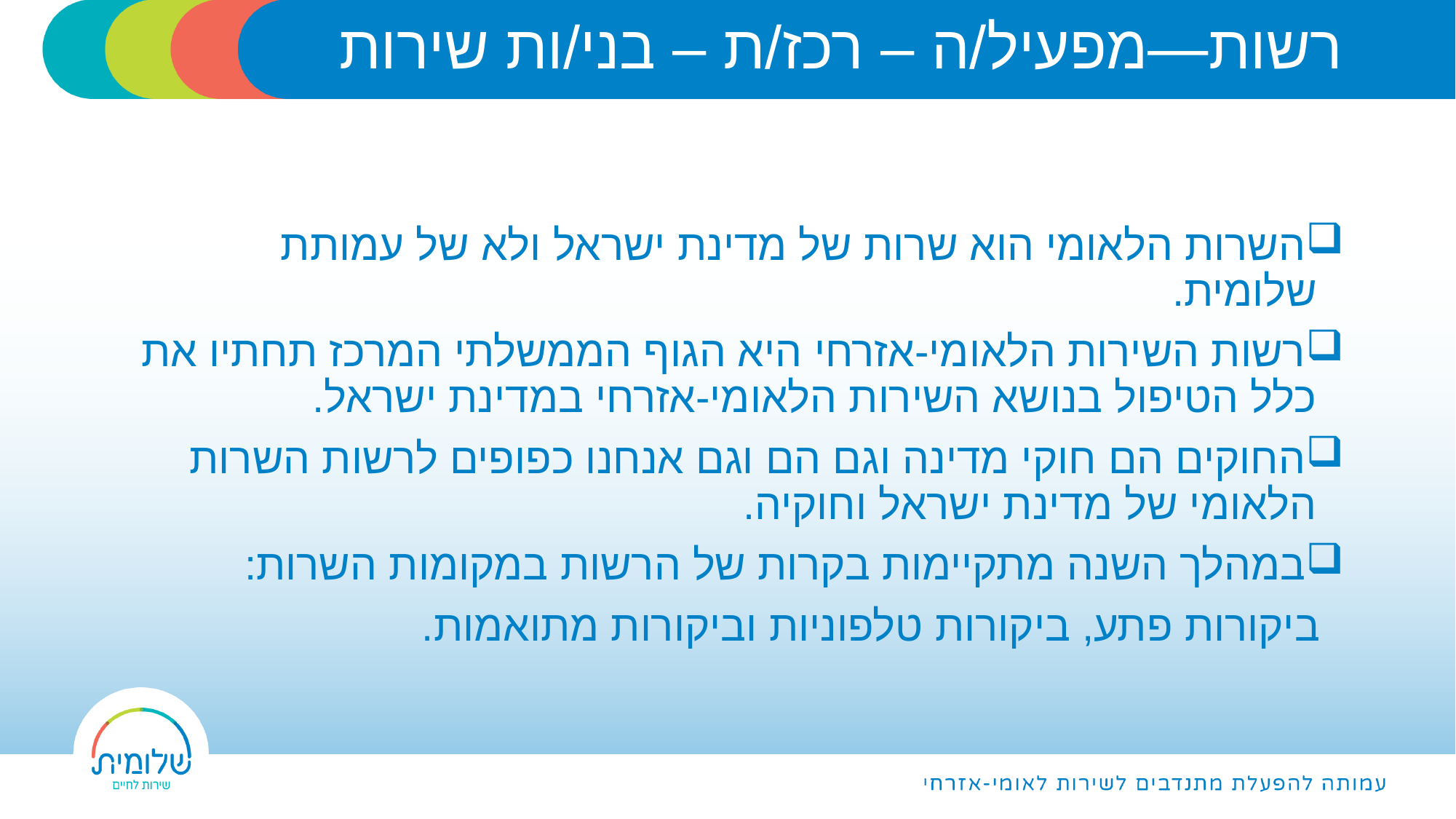

# רשות—מפעיל/ה – רכז/ת – בני/ות שירות
השרות הלאומי הוא שרות של מדינת ישראל ולא של עמותת   שלומית.
רשות השירות הלאומי-אזרחי היא הגוף הממשלתי המרכז תחתיו את כלל הטיפול בנושא השירות הלאומי-אזרחי במדינת ישראל.
החוקים הם חוקי מדינה וגם הם וגם אנחנו כפופים לרשות השרות הלאומי של מדינת ישראל וחוקיה.
במהלך השנה מתקיימות בקרות של הרשות במקומות השרות:
  ביקורות פתע, ביקורות טלפוניות וביקורות מתואמות.